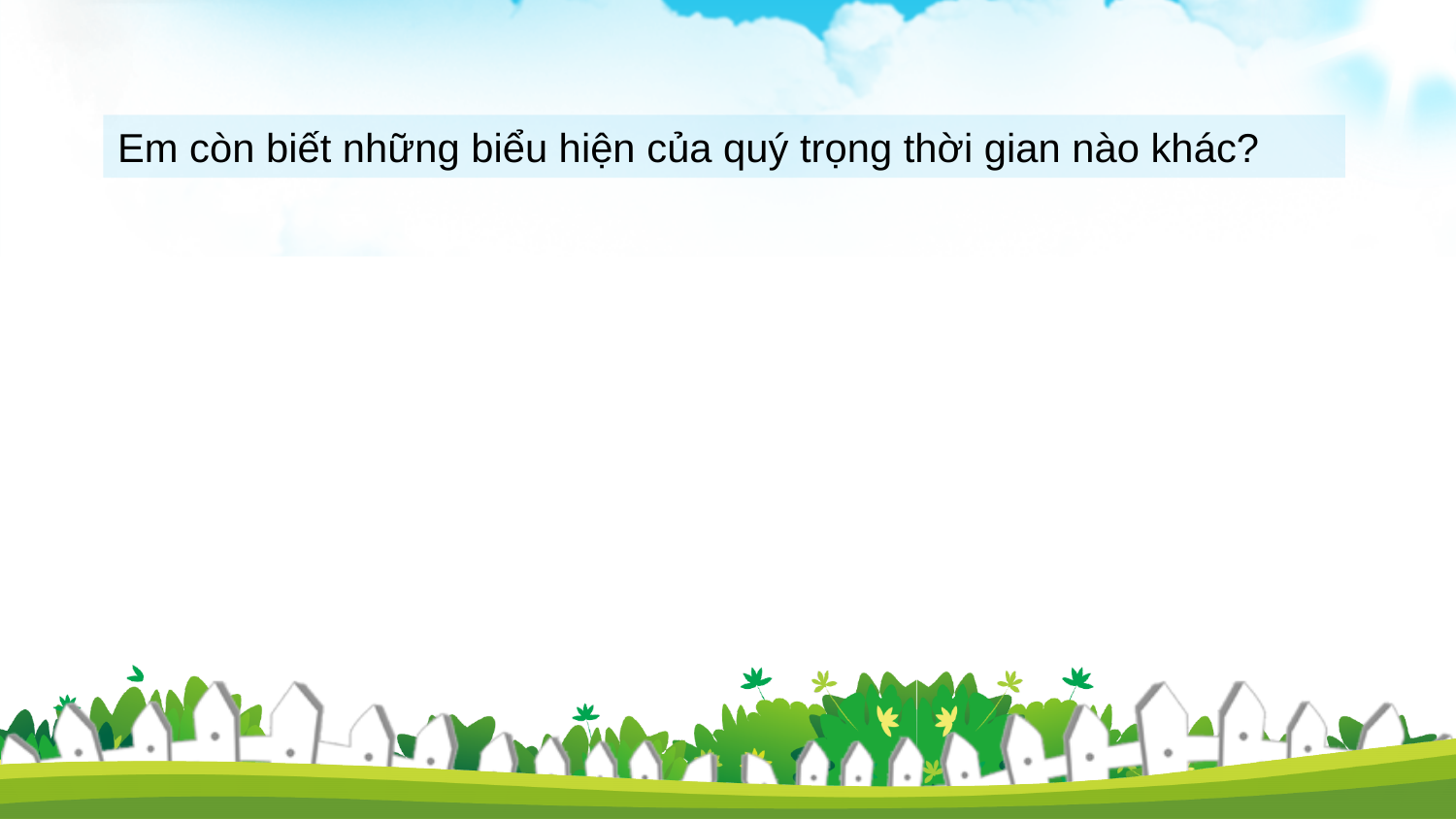

Em còn biết những biểu hiện của quý trọng thời gian nào khác?